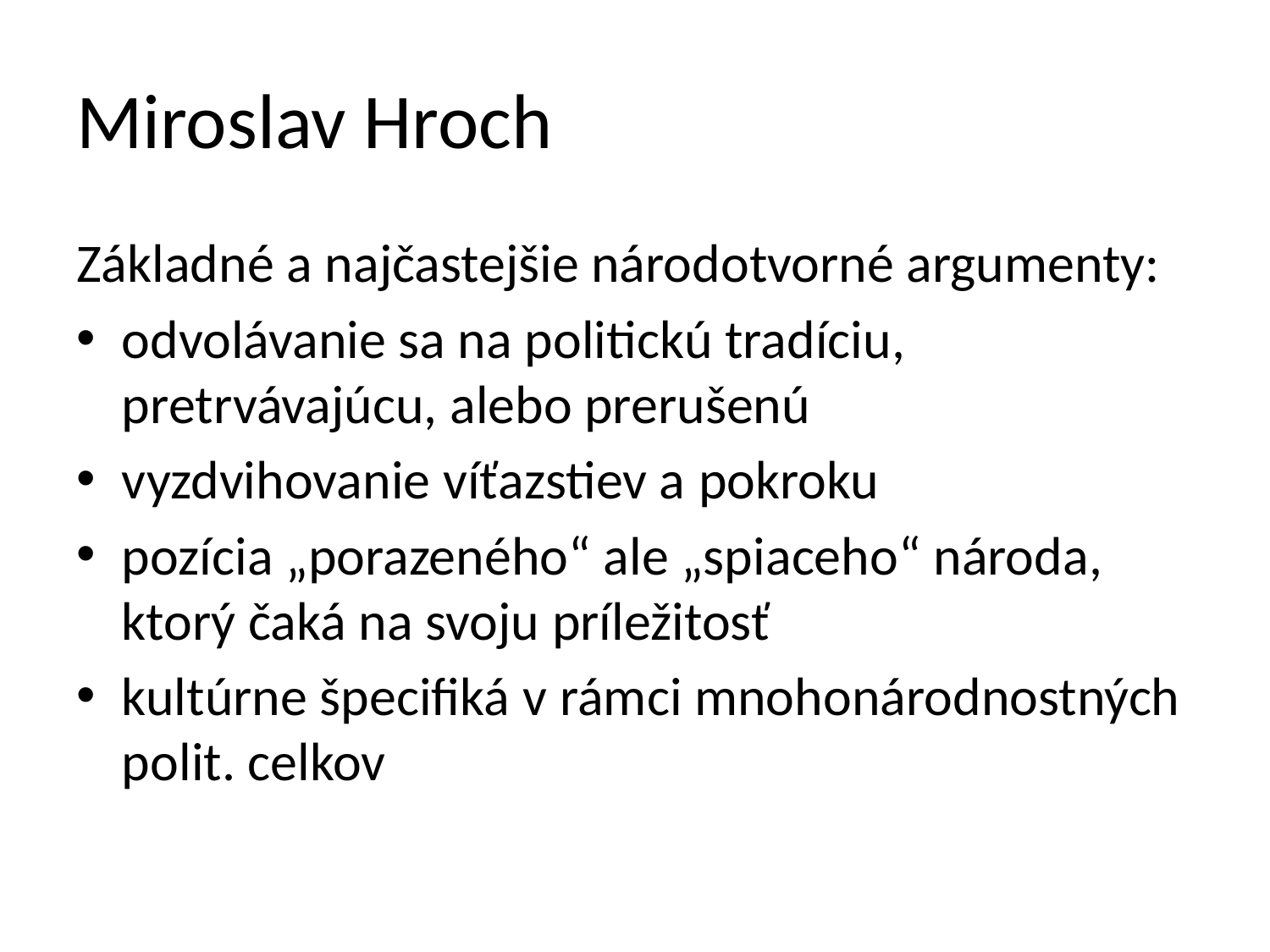

# Miroslav Hroch
Základné a najčastejšie národotvorné argumenty:
odvolávanie sa na politickú tradíciu, pretrvávajúcu, alebo prerušenú
vyzdvihovanie víťazstiev a pokroku
pozícia „porazeného“ ale „spiaceho“ národa, ktorý čaká na svoju príležitosť
kultúrne špecifiká v rámci mnohonárodnostných polit. celkov